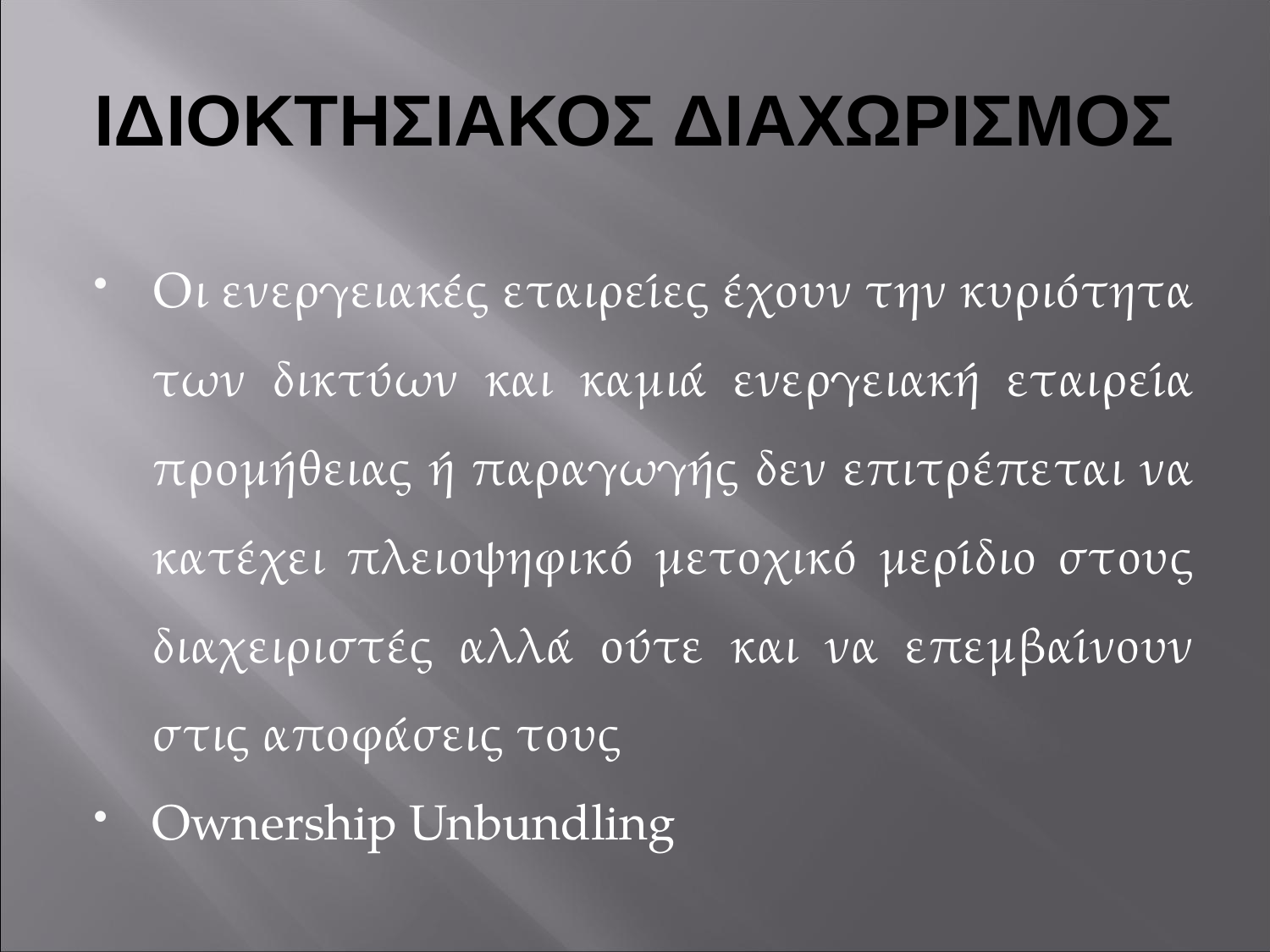

# ΙΔΙΟΚΤΗΣΙΑΚΟΣ ΔΙΑΧΩΡΙΣΜΟΣ
Οι ενεργειακές εταιρείες έχουν την κυριότητα των δικτύων και καμιά ενεργειακή εταιρεία προμήθειας ή παραγωγής δεν επιτρέπεται να κατέχει πλειοψηφικό μετοχικό μερίδιο στους διαχειριστές αλλά ούτε και να επεμβαίνουν στις αποφάσεις τους
Ownership Unbundling